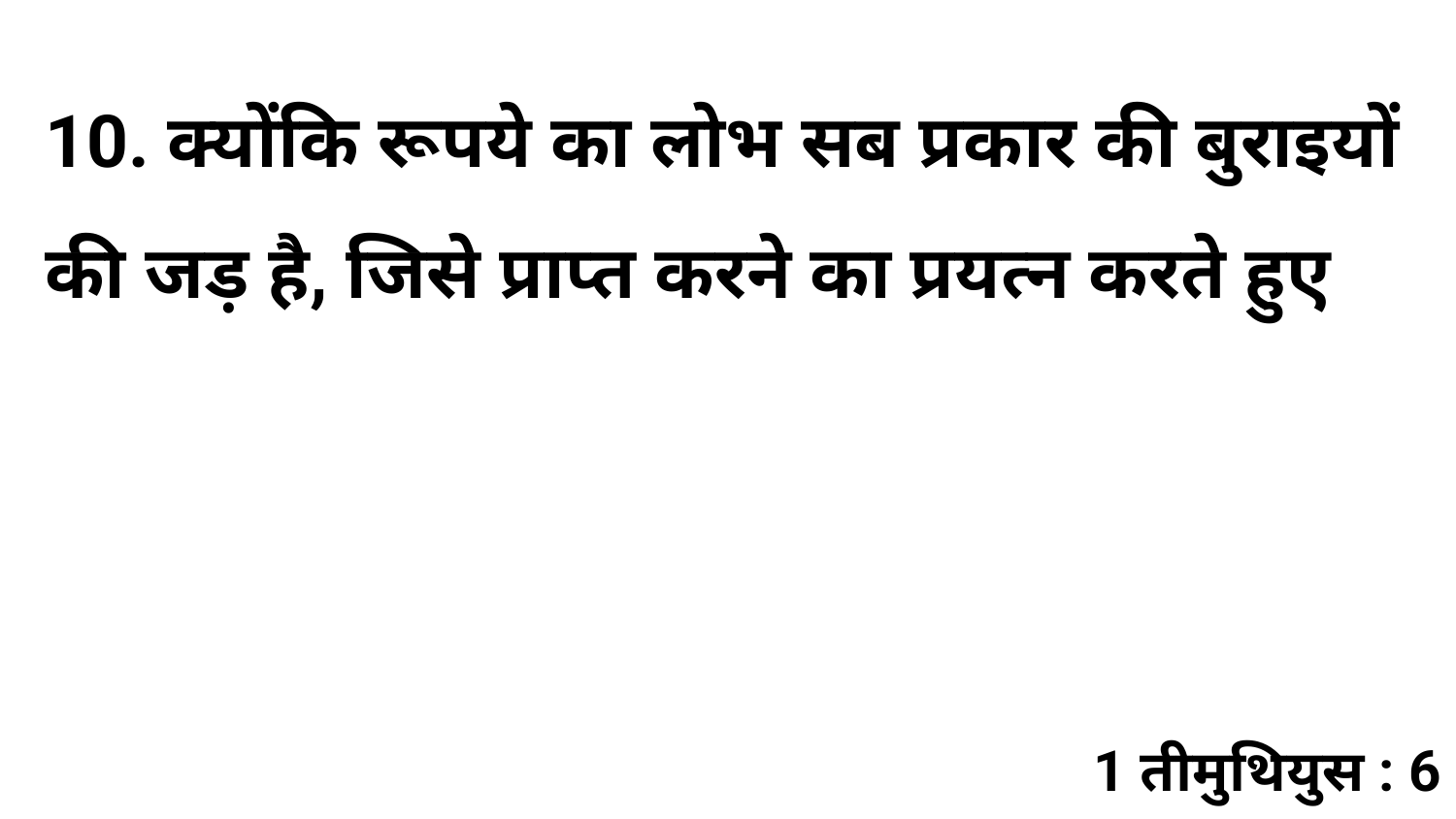

10. क्योंकि रूपये का लोभ सब प्रकार की बुराइयों की जड़ है, जिसे प्राप्त करने का प्रयत्न करते हुए
1 तीमुथियुस : 6